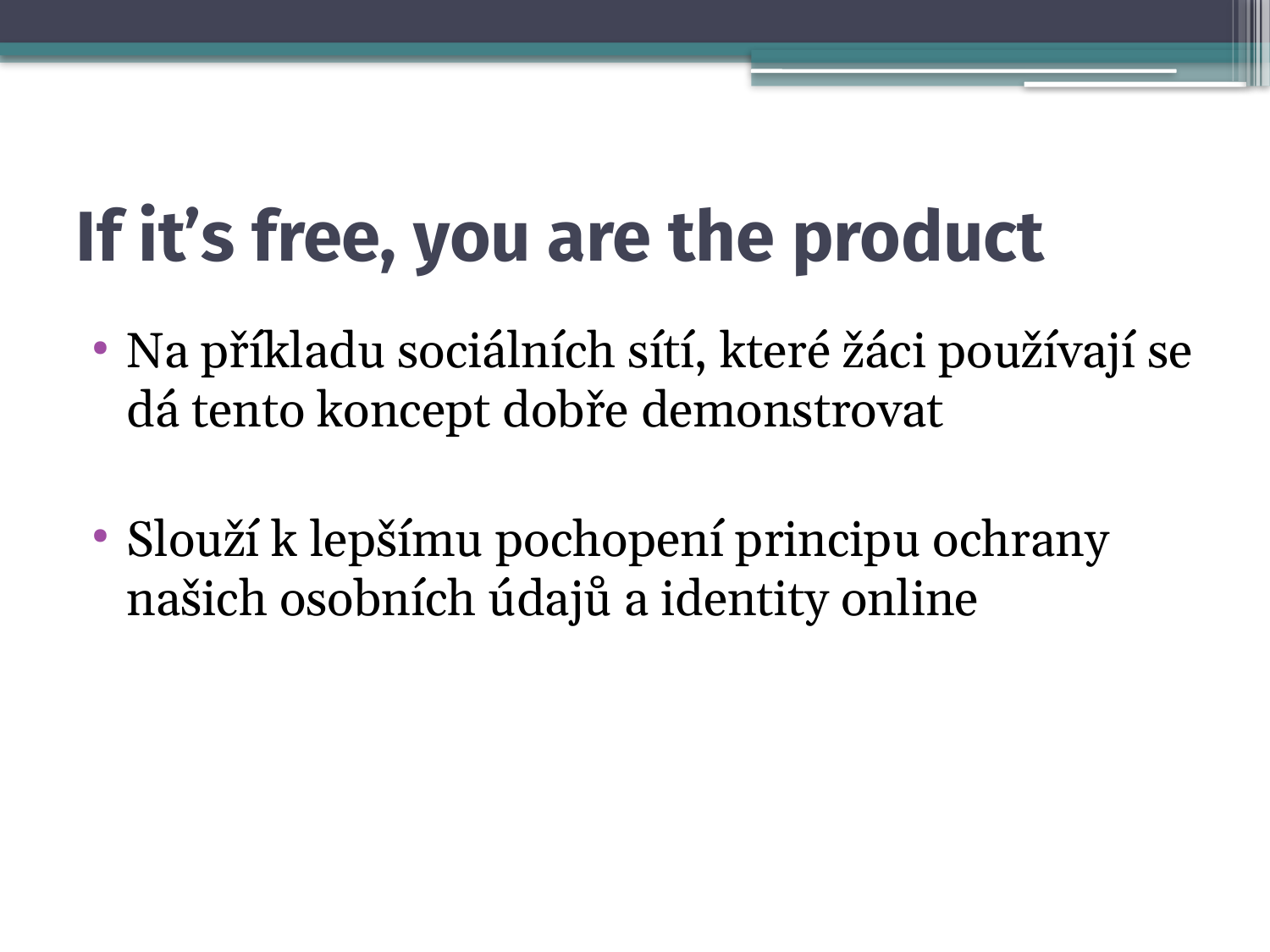

# If it’s free, you are the product
Na příkladu sociálních sítí, které žáci používají se dá tento koncept dobře demonstrovat

Slouží k lepšímu pochopení principu ochrany našich osobních údajů a identity online